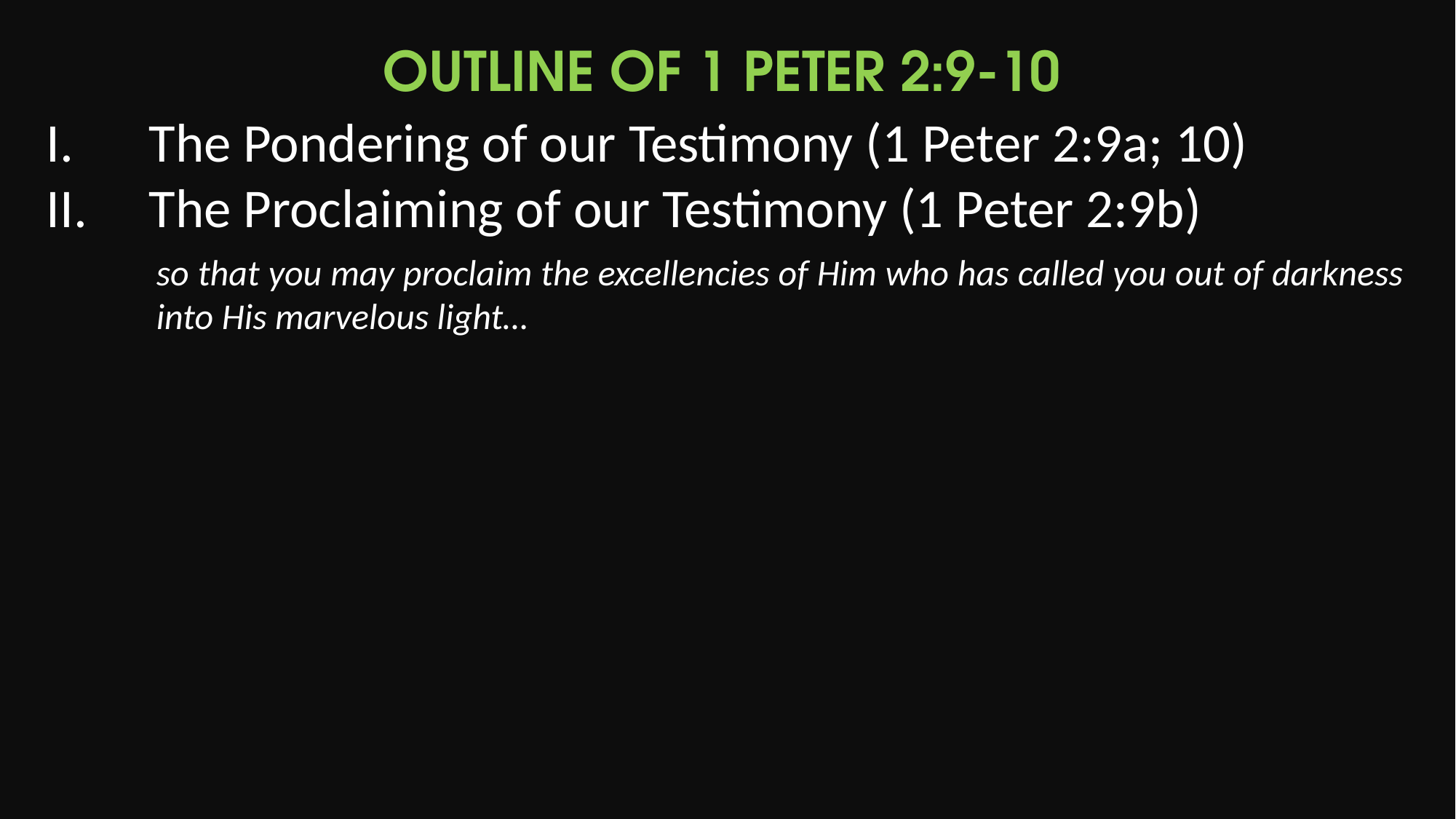

Outline of 1 Peter 2:9-10
The Pondering of our Testimony (1 Peter 2:9a; 10)
The Proclaiming of our Testimony (1 Peter 2:9b)
so that you may proclaim the excellencies of Him who has called you out of darkness into His marvelous light…